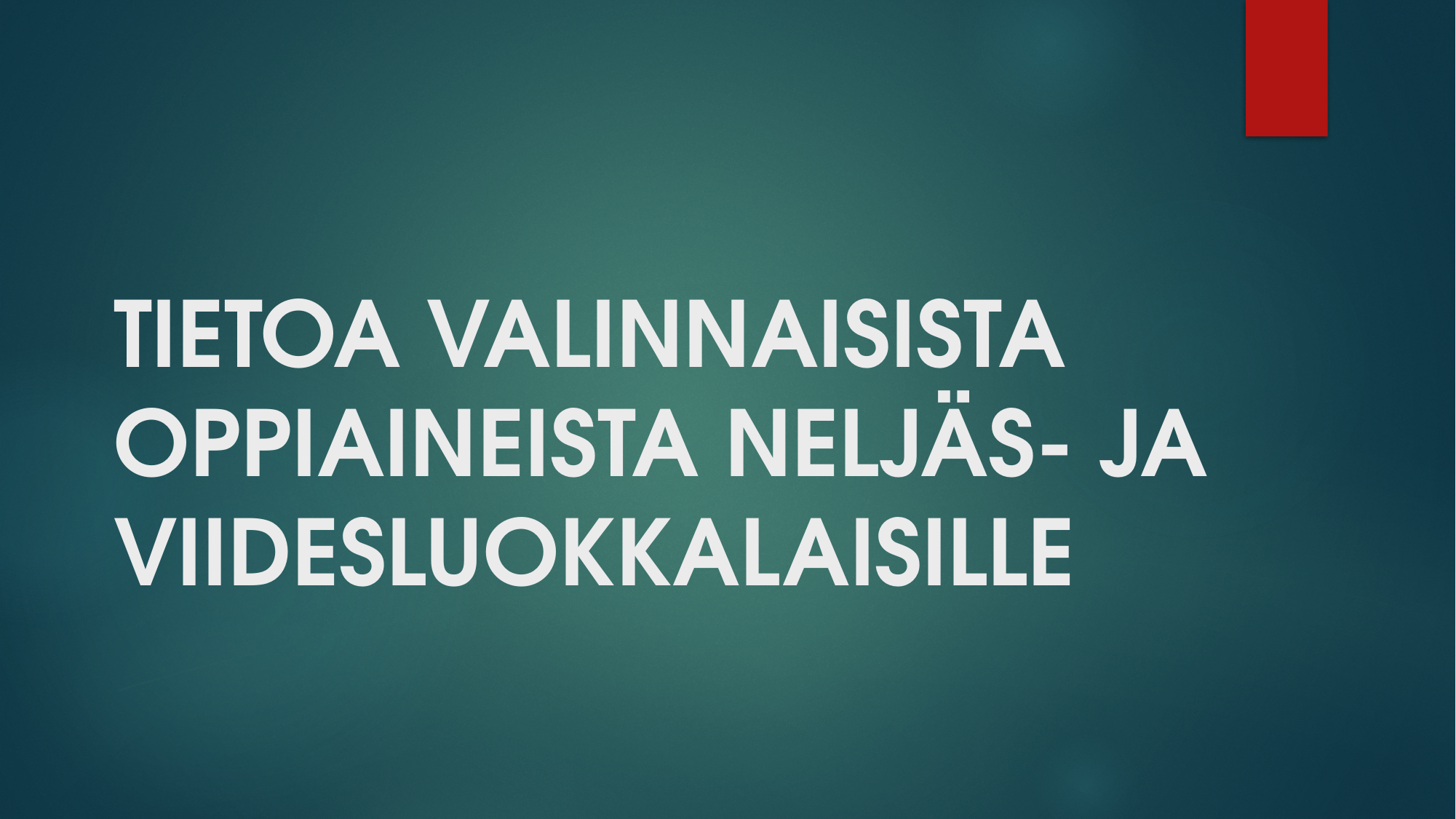

# TIETOA VALINNAISISTA OPPIAINEISTA NELJÄS- JA VIIDESLUOKKALAISILLE